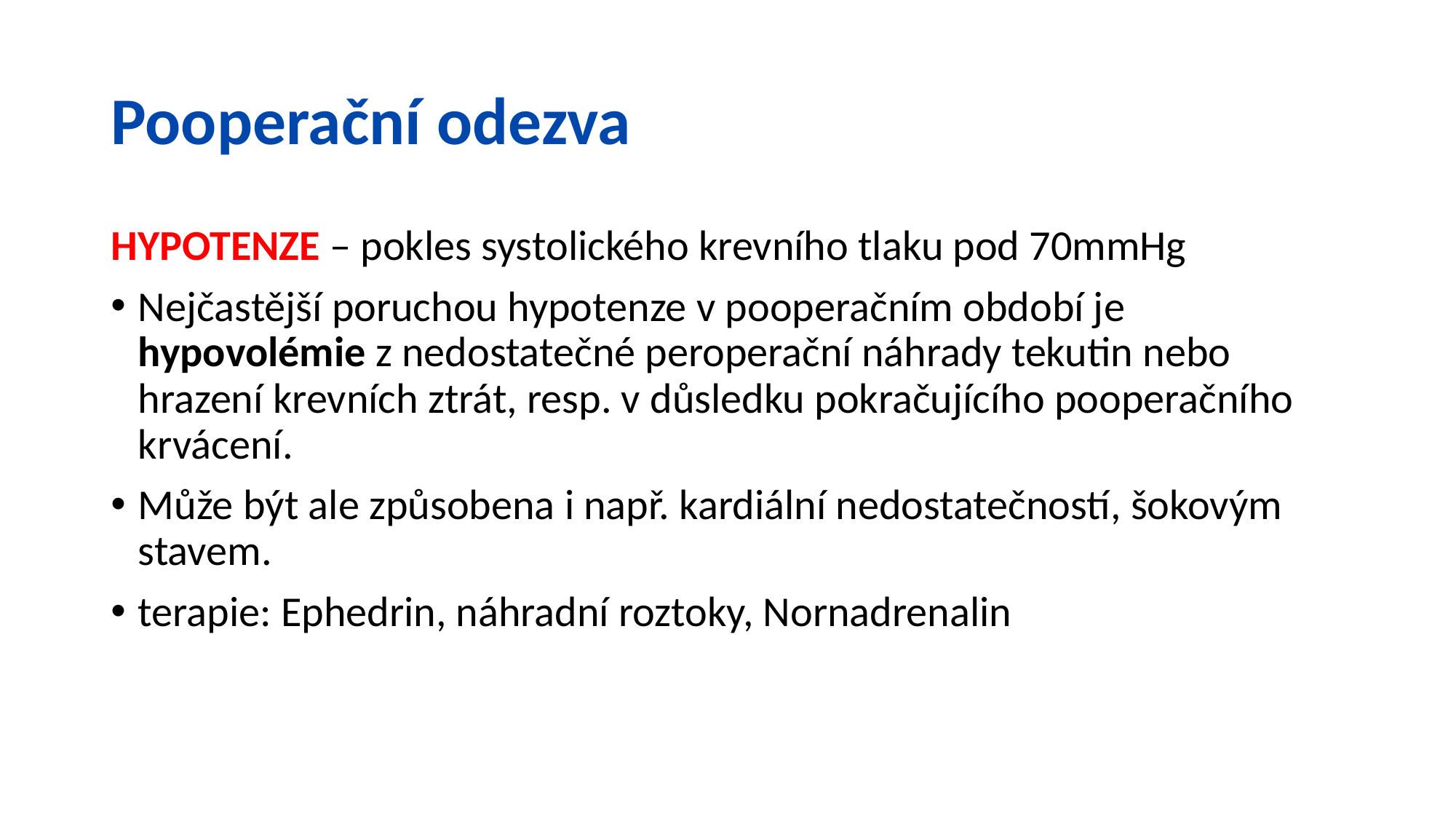

# Pooperační odezva
HYPOTENZE – pokles systolického krevního tlaku pod 70mmHg
Nejčastější poruchou hypotenze v pooperačním období je hypovolémie z nedostatečné peroperační náhrady tekutin nebo hrazení krevních ztrát, resp. v důsledku pokračujícího pooperačního krvácení.
Může být ale způsobena i např. kardiální nedostatečností, šokovým stavem.
terapie: Ephedrin, náhradní roztoky, Nornadrenalin